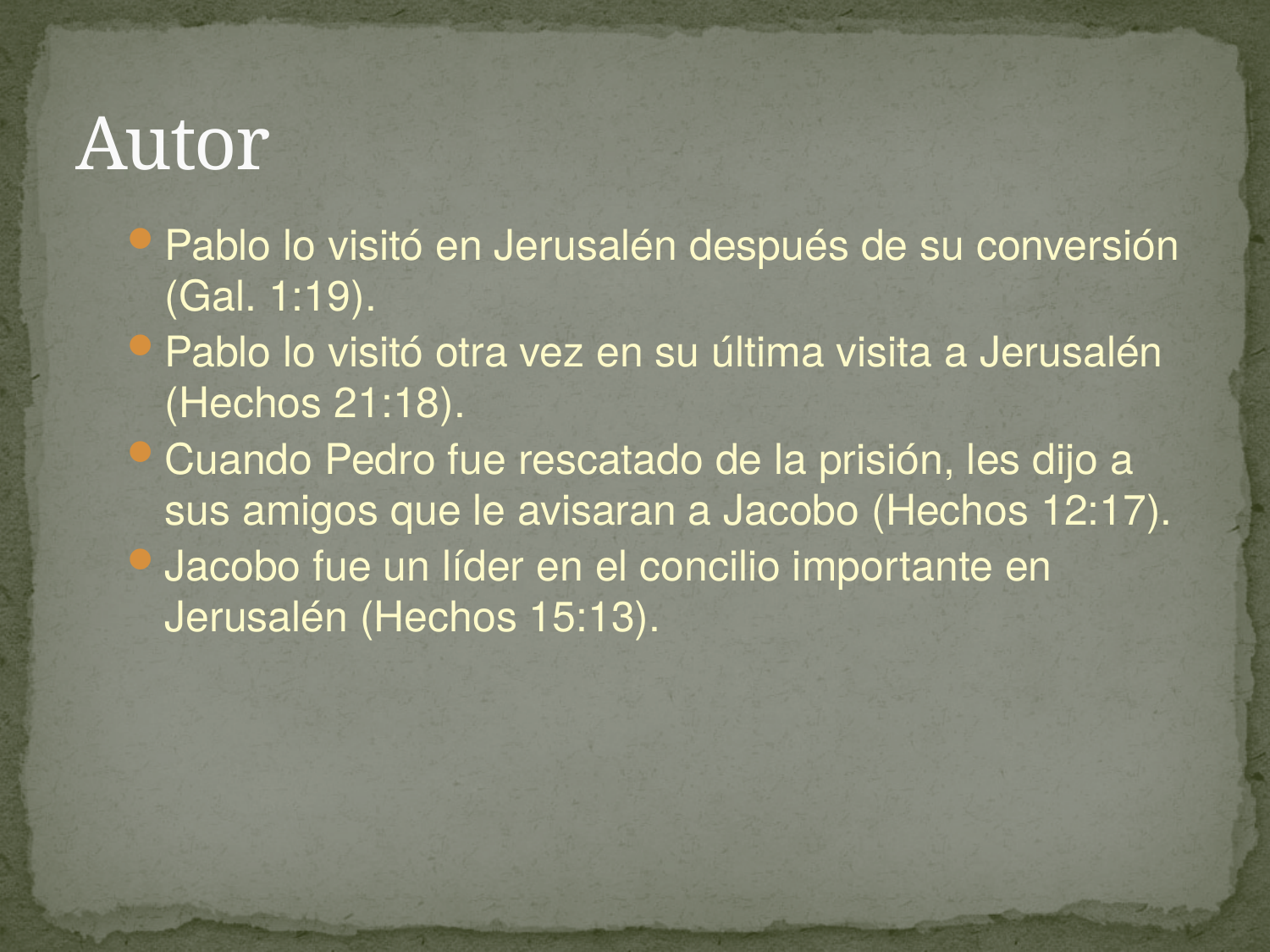

# Autor
Pablo lo visitó en Jerusalén después de su conversión (Gal. 1:19).
Pablo lo visitó otra vez en su última visita a Jerusalén (Hechos 21:18).
Cuando Pedro fue rescatado de la prisión, les dijo a sus amigos que le avisaran a Jacobo (Hechos 12:17).
Jacobo fue un líder en el concilio importante en Jerusalén (Hechos 15:13).